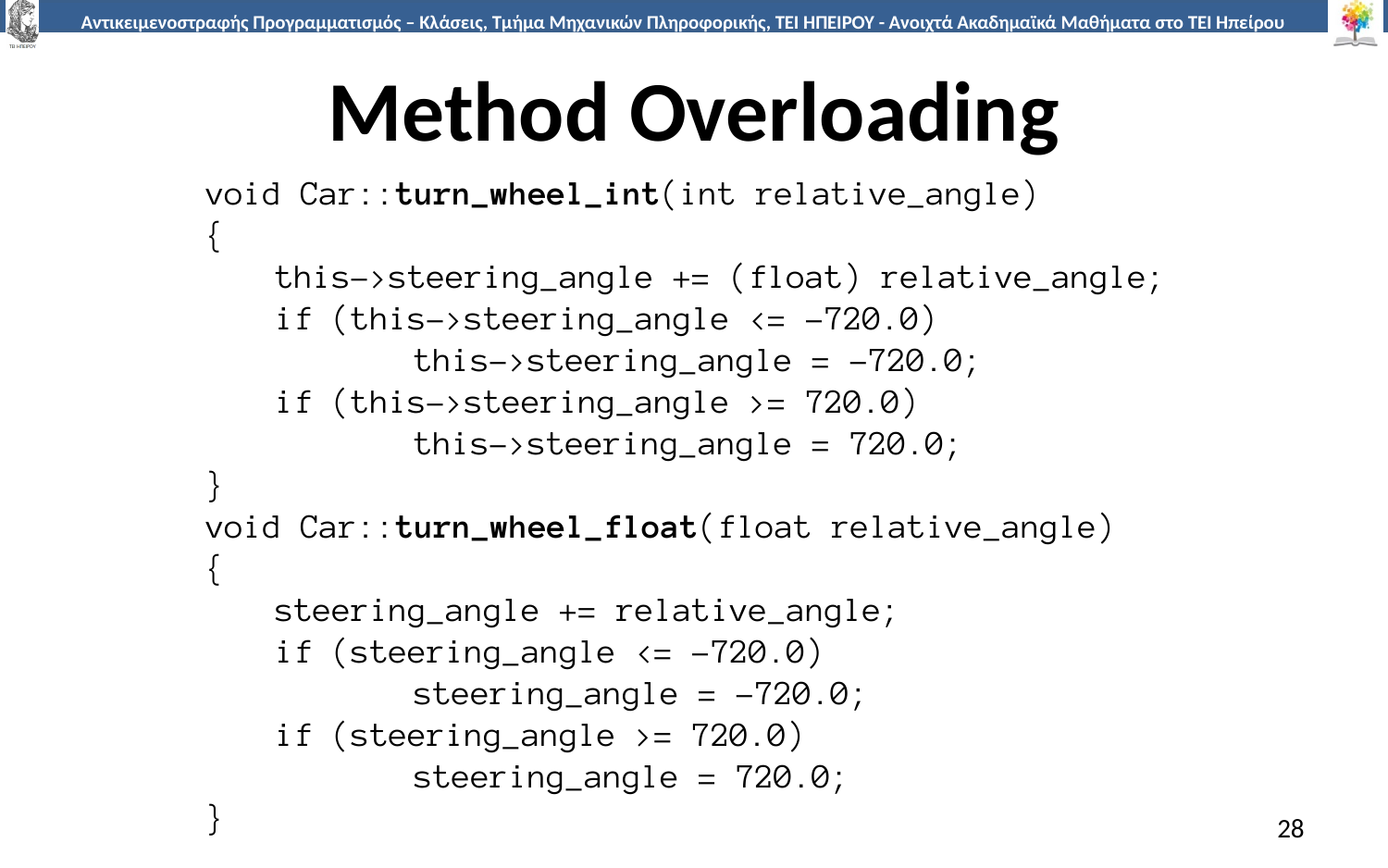

# Method Overloading
void Car::turn_wheel_int(int relative_angle)
{
this->steering_angle += (float) relative_angle;
if (this->steering_angle <= -720.0)
	this->steering_angle = -720.0;
if (this->steering_angle >= 720.0)
	this->steering_angle = 720.0;
}
void Car::turn_wheel_float(float relative_angle)
{
steering_angle += relative_angle;
if (steering_angle <= -720.0)
	steering_angle = -720.0;
if (steering_angle >= 720.0)
	steering_angle = 720.0;
}
28